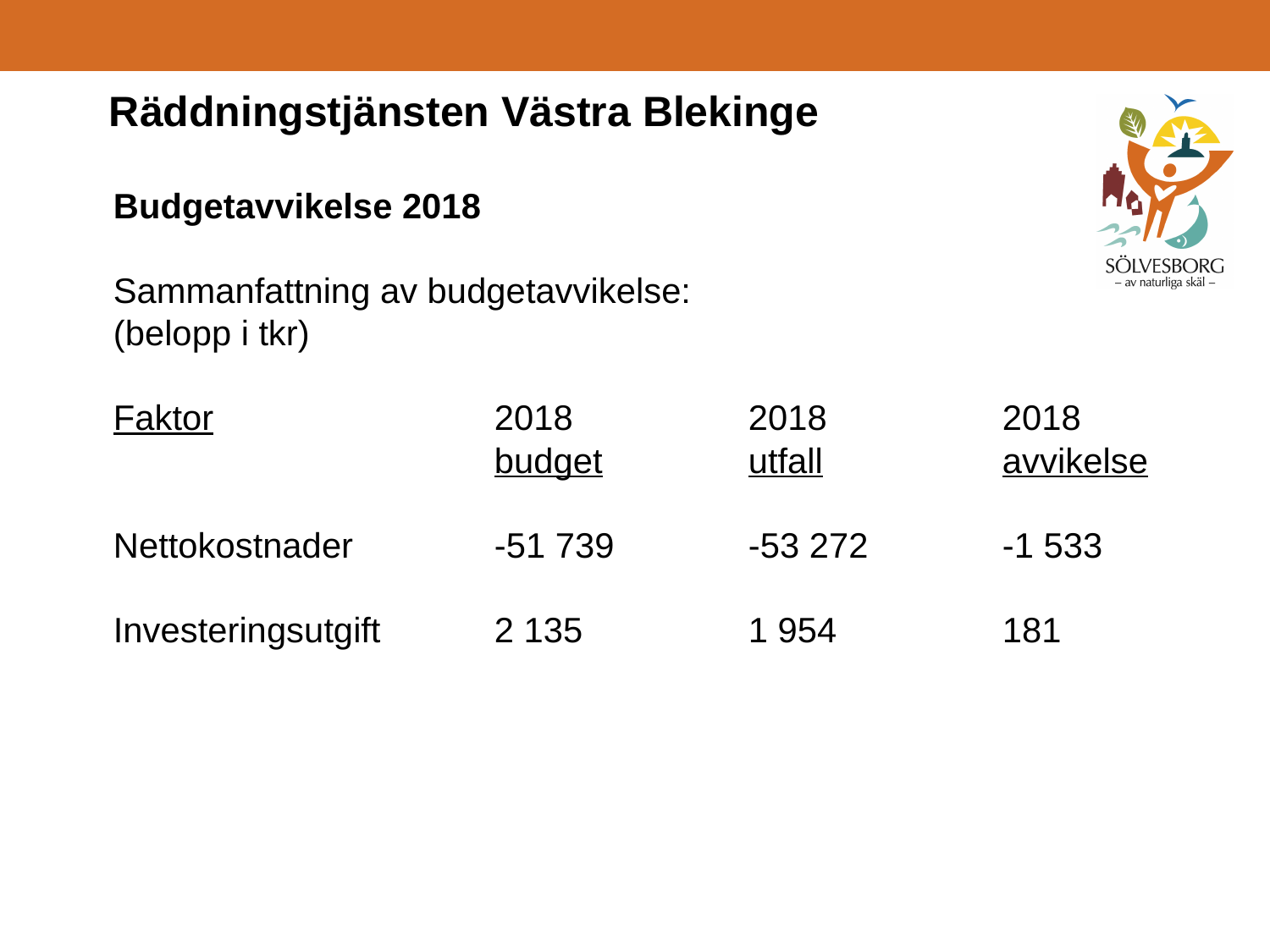

# Räddningstjänsten Västra Blekinge

Budgetavvikelse 2018

Sammanfattning av budgetavvikelse:
(belopp i tkr)

Faktor			2018		2018		2018
			budget		utfall		avvikelse

Nettokostnader		-51 739		-53 272		-1 533

Investeringsutgift	2 135		1 954		181